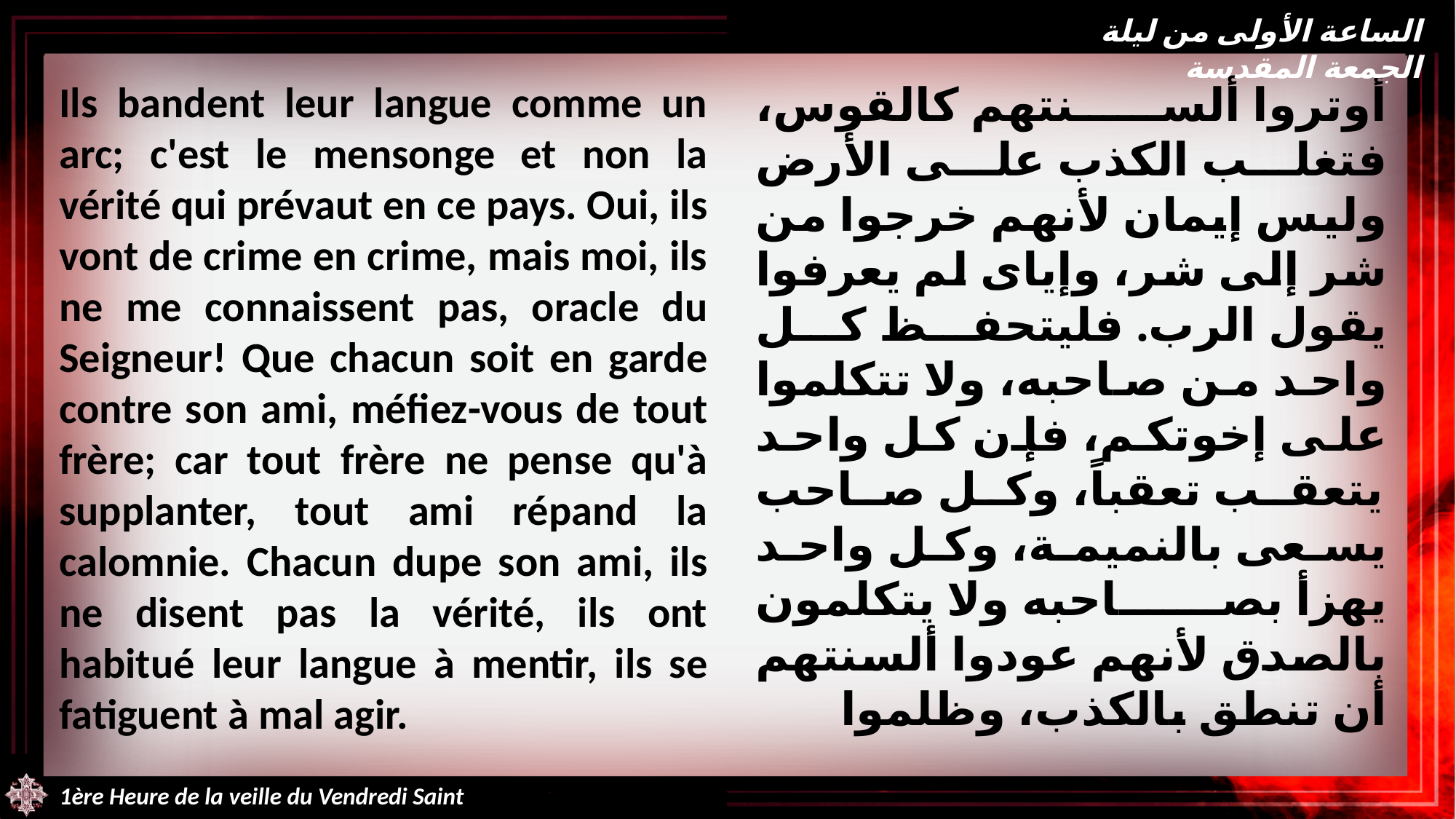

الساعة الأولى من ليلة الجمعة المقدسة
Ils bandent leur langue comme un arc; c'est le mensonge et non la vérité qui prévaut en ce pays. Oui, ils vont de crime en crime, mais moi, ils ne me connaissent pas, oracle du Seigneur! Que chacun soit en garde contre son ami, méfiez-vous de tout frère; car tout frère ne pense qu'à supplanter, tout ami répand la calomnie. Chacun dupe son ami, ils ne disent pas la vérité, ils ont habitué leur langue à mentir, ils se fatiguent à mal agir.
أوتروا ألسنتهم كالقوس، فتغلب الكذب على الأرض وليس إيمان لأنهم خرجوا من شر إلى شر، وإياى لم يعرفوا يقول الرب. فليتحفظ كل واحد من صاحبه، ولا تتكلموا على إخوتكم، فإن كل واحد يتعقب تعقباً، وكل صاحب يسعى بالنميمة، وكل واحد يهزأ بصاحبه ولا يتكلمون بالصدق لأنهم عودوا ألسنتهم أن تنطق بالكذب، وظلموا
1ère Heure de la veille du Vendredi Saint